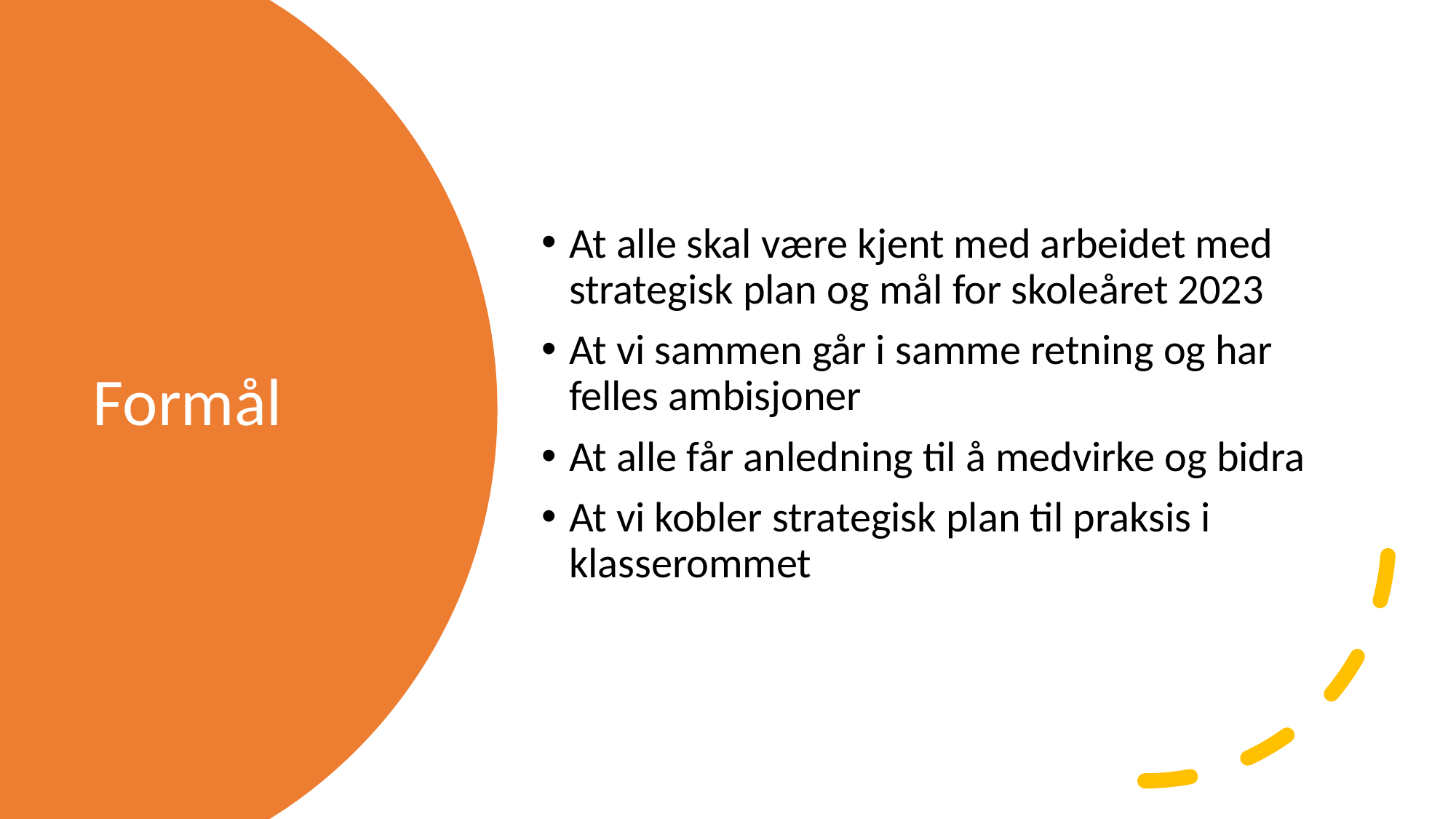

At alle skal være kjent med arbeidet med strategisk plan og mål for skoleåret 2023
At vi sammen går i samme retning og har felles ambisjoner
At alle får anledning til å medvirke og bidra
At vi kobler strategisk plan til praksis i klasserommet
# Formål